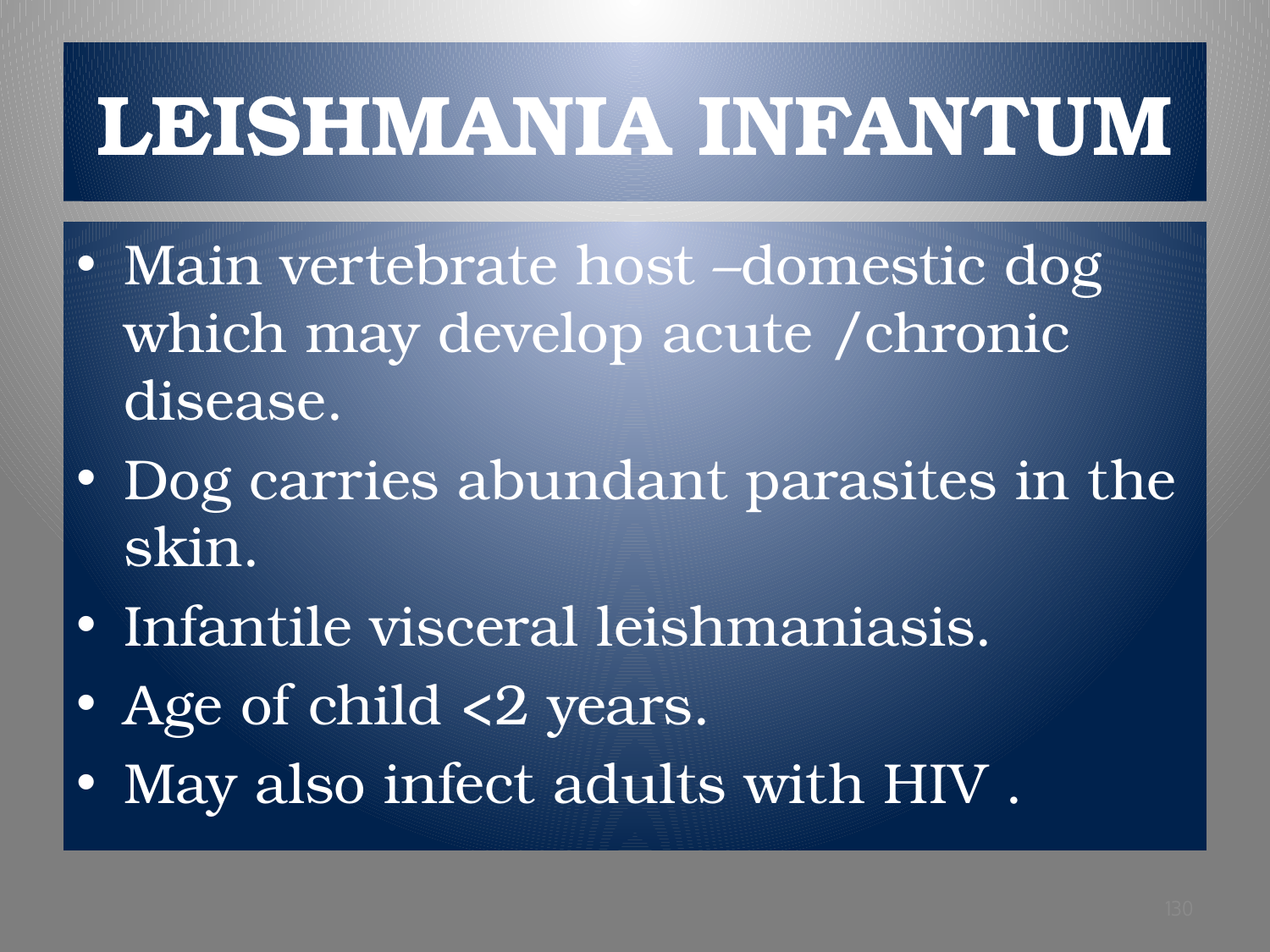

# LEISHMANIA INFANTUM
Main vertebrate host –domestic dog which may develop acute /chronic disease.
Dog carries abundant parasites in the skin.
Infantile visceral leishmaniasis.
Age of child <2 years.
May also infect adults with HIV .

130